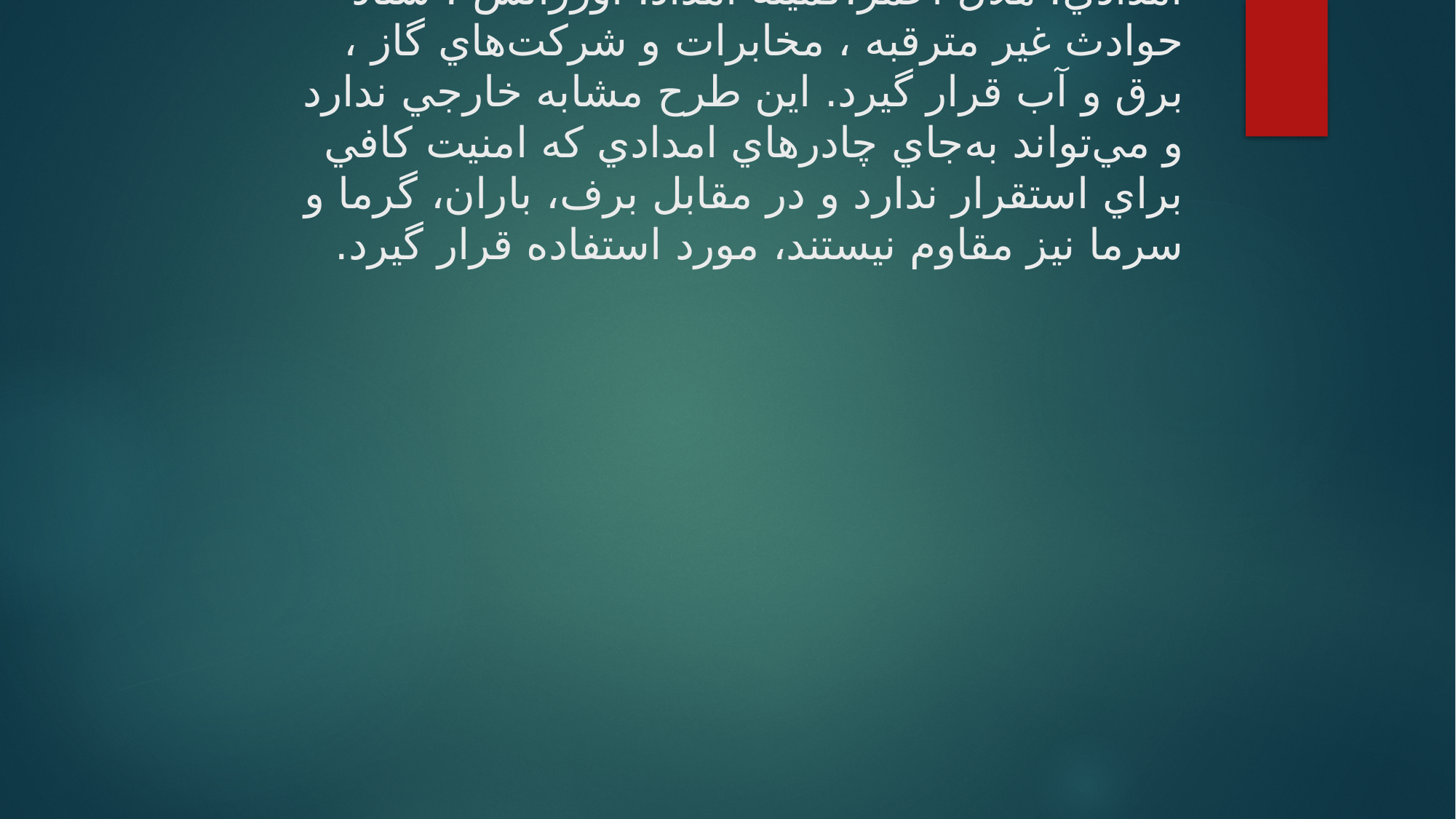

# از آنجا که انتقال كانكس‌هاي غير تاشونده با تريلر قدري دشوار و جاگير است، مزيت اصلي اين نوع اتاقك اين است كه به سهولت مي توان‌آن را بارگيري و تخليه كرد و به علت ويژگي تاشوندگي جاي كمي اشغال مي‌كند. بهاي هر اتاقك حدود ‪ ۱۵ميليون ريال است اما در صورتي كه اين طرح مورد حمايت قرار گيرد و بتوان آن را به توليد انبوه رساند بهاي آن كاهش چشمگير مي‌يابد. اتاقك تاشونده مي‌تواند مورد استفاده سازمان‌هاي امدادي، هلال احمر،كميته امداد، اورژانس ، ستاد حوادث غير مترقبه ، مخابرات و شركت‌هاي گاز ، برق و آب قرار گيرد. اين طرح مشابه خارجي ندارد و مي‌تواند به‌جاي چادرهاي امدادي كه امنيت كافي براي استقرار ندارد و در مقابل برف، باران، گرما و سرما نيز مقاوم نيستند، مورد استفاده قرار گيرد.